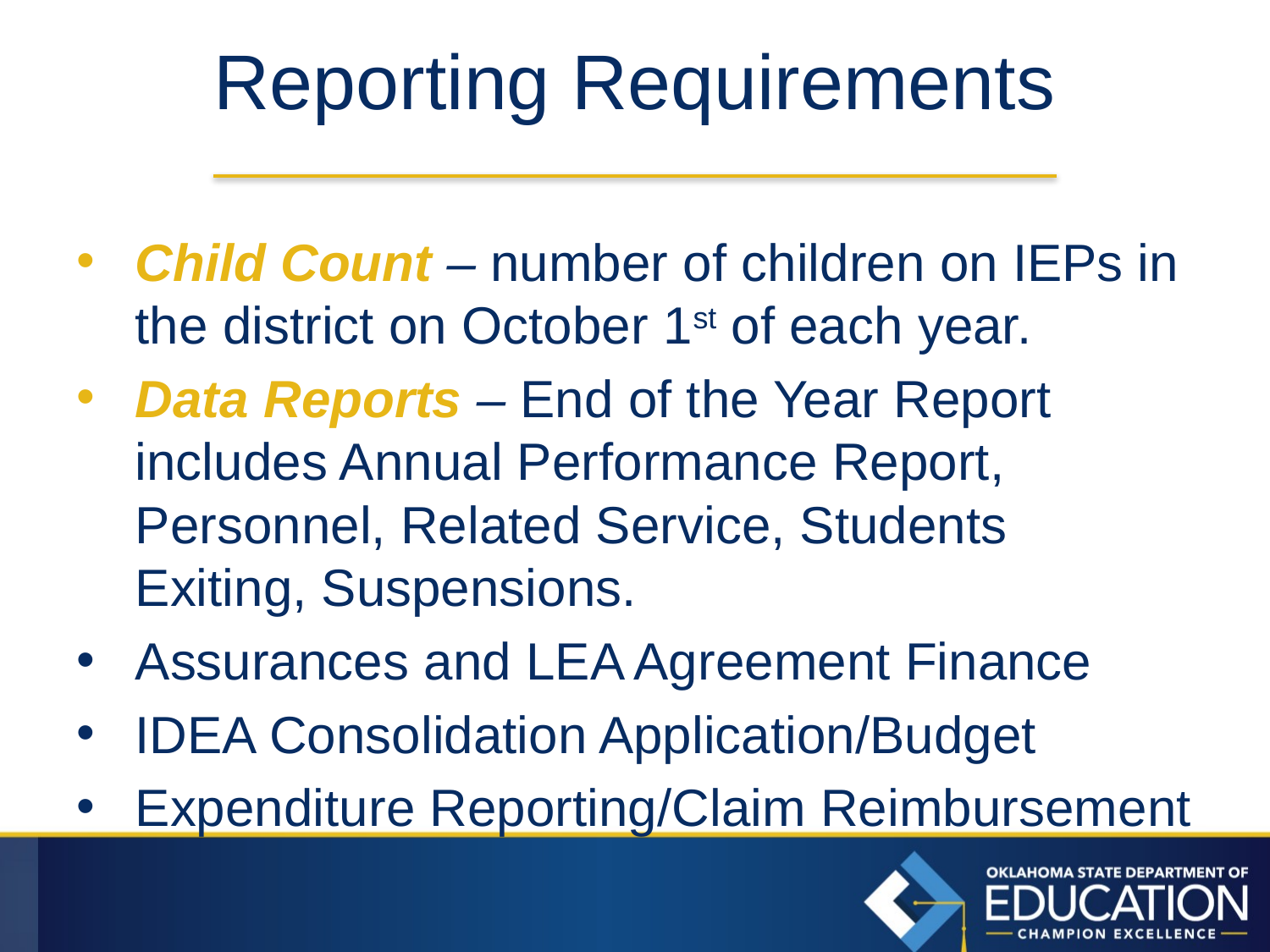

# Reporting Requirements
Child Count – number of children on IEPs in the district on October 1st of each year.
Data Reports – End of the Year Report includes Annual Performance Report, Personnel, Related Service, Students Exiting, Suspensions.
Assurances and LEA Agreement Finance
IDEA Consolidation Application/Budget
Expenditure Reporting/Claim Reimbursement